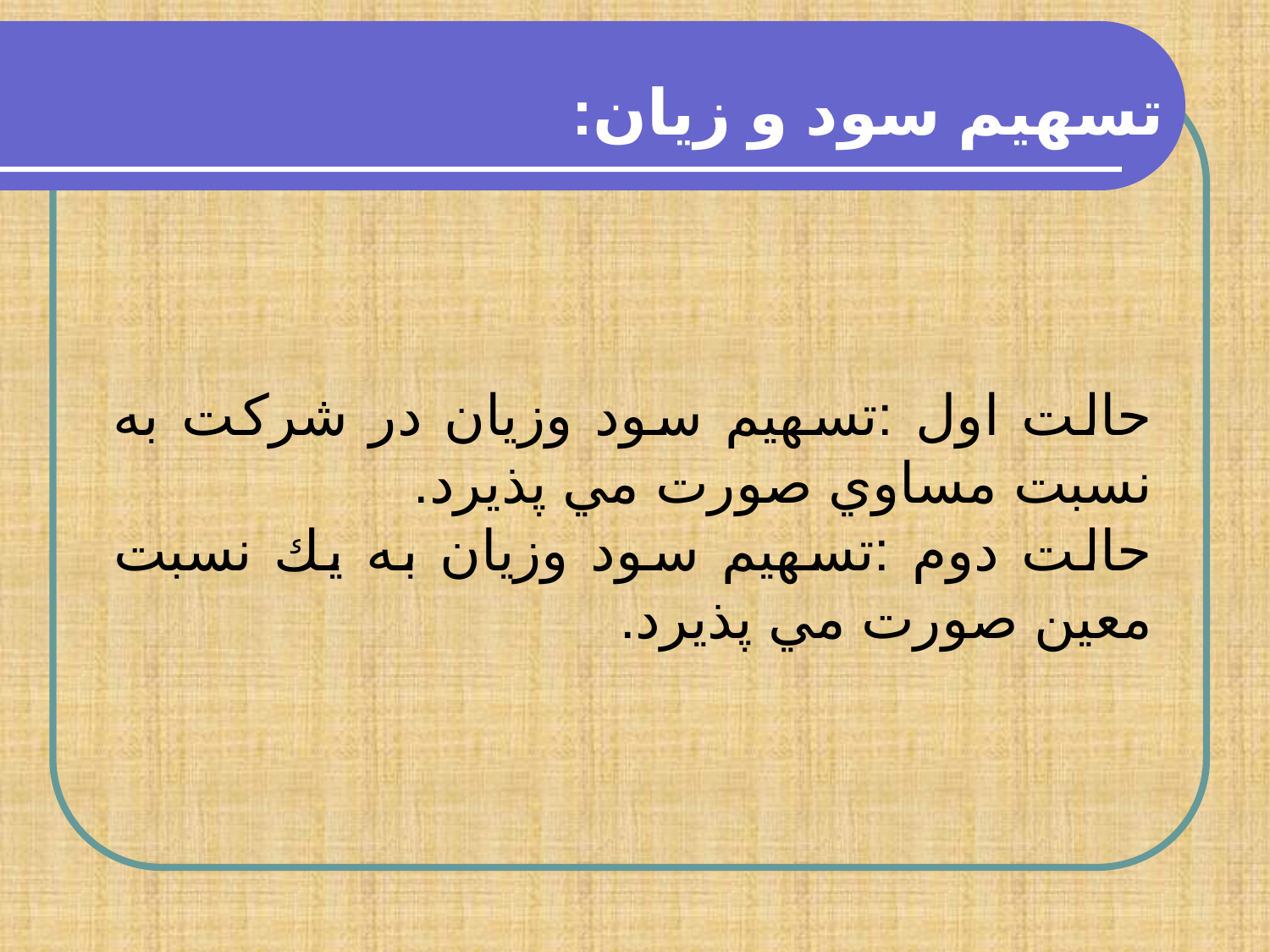

تسهيم سود و زيان:

حالت اول :تسهيم سود وزيان در شركت به نسبت مساوي صورت مي پذيرد.
حالت دوم :تسهيم سود وزيان به يك نسبت معين صورت مي پذيرد.